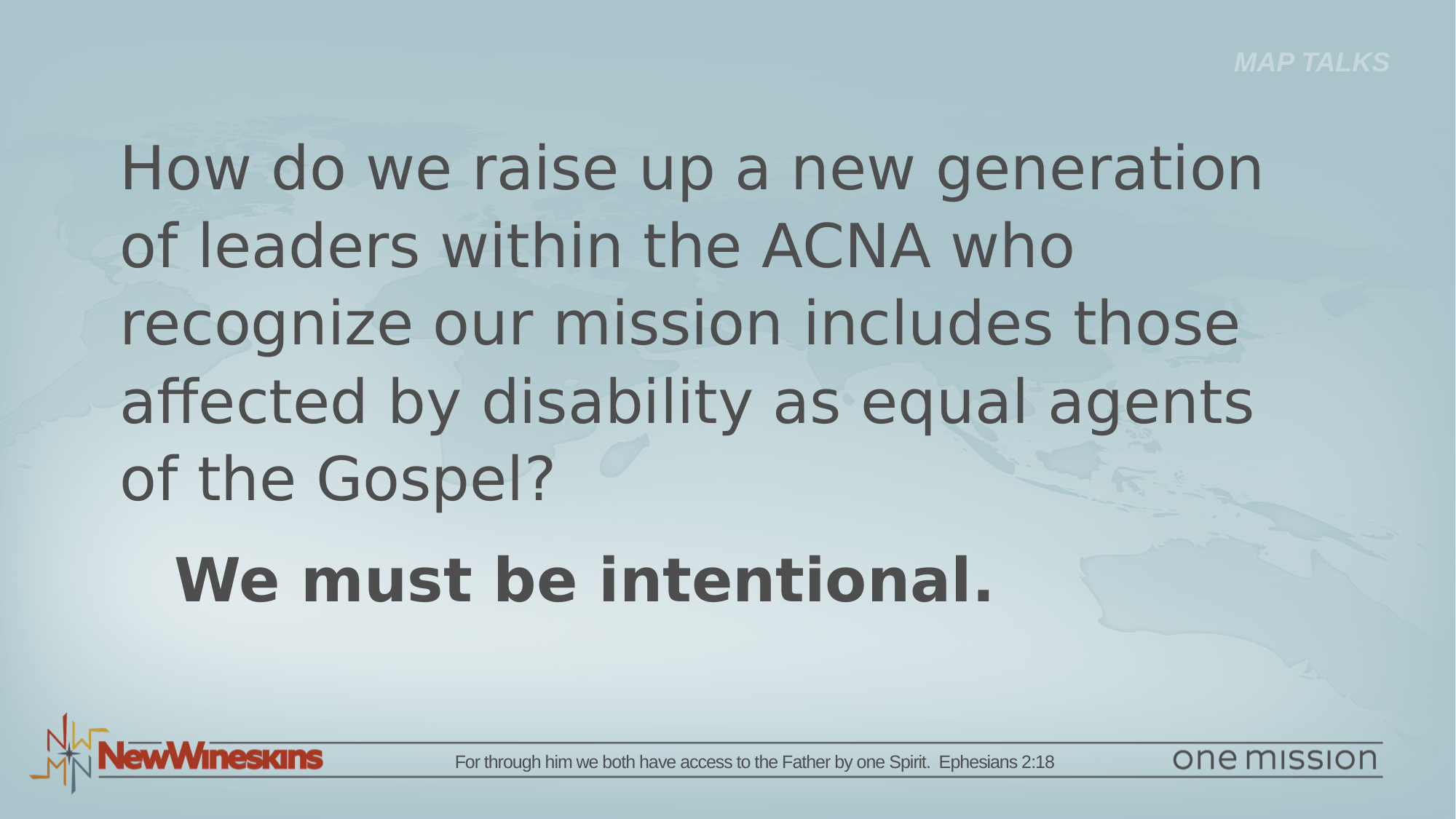

MAP TALKS
How do we raise up a new generation of leaders within the ACNA who recognize our mission includes those affected by disability as equal agents of the Gospel?

We must be intentional.
For through him we both have access to the Father by one Spirit.  Ephesians 2:18